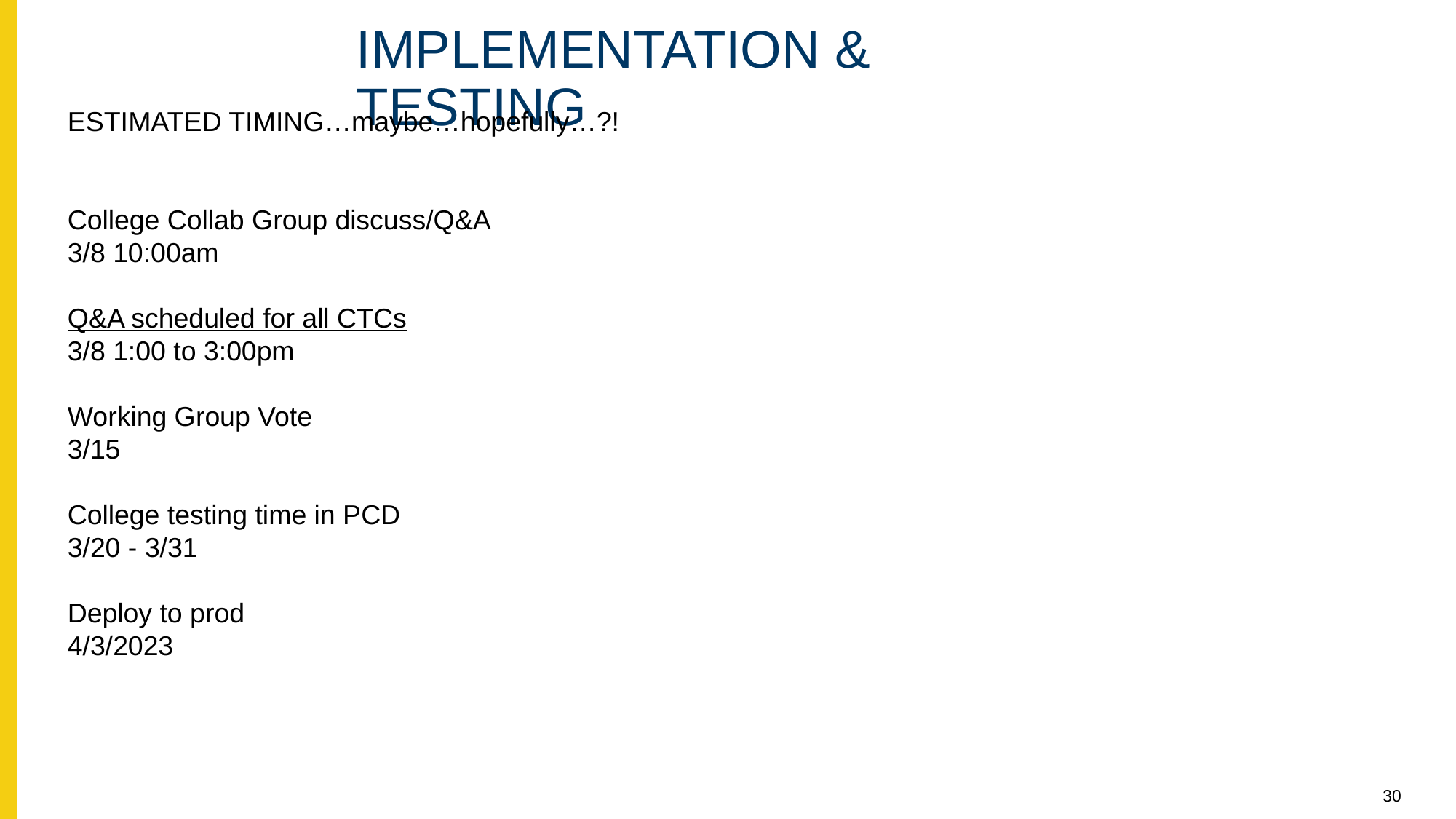

# IMPLEMENTATION & TESTING
ESTIMATED TIMING…maybe…hopefully…?!
College Collab Group discuss/Q&A
3/8 10:00am
Q&A scheduled for all CTCs
3/8 1:00 to 3:00pm
Working Group Vote
3/15
College testing time in PCD
3/20 - 3/31
Deploy to prod
4/3/2023
30